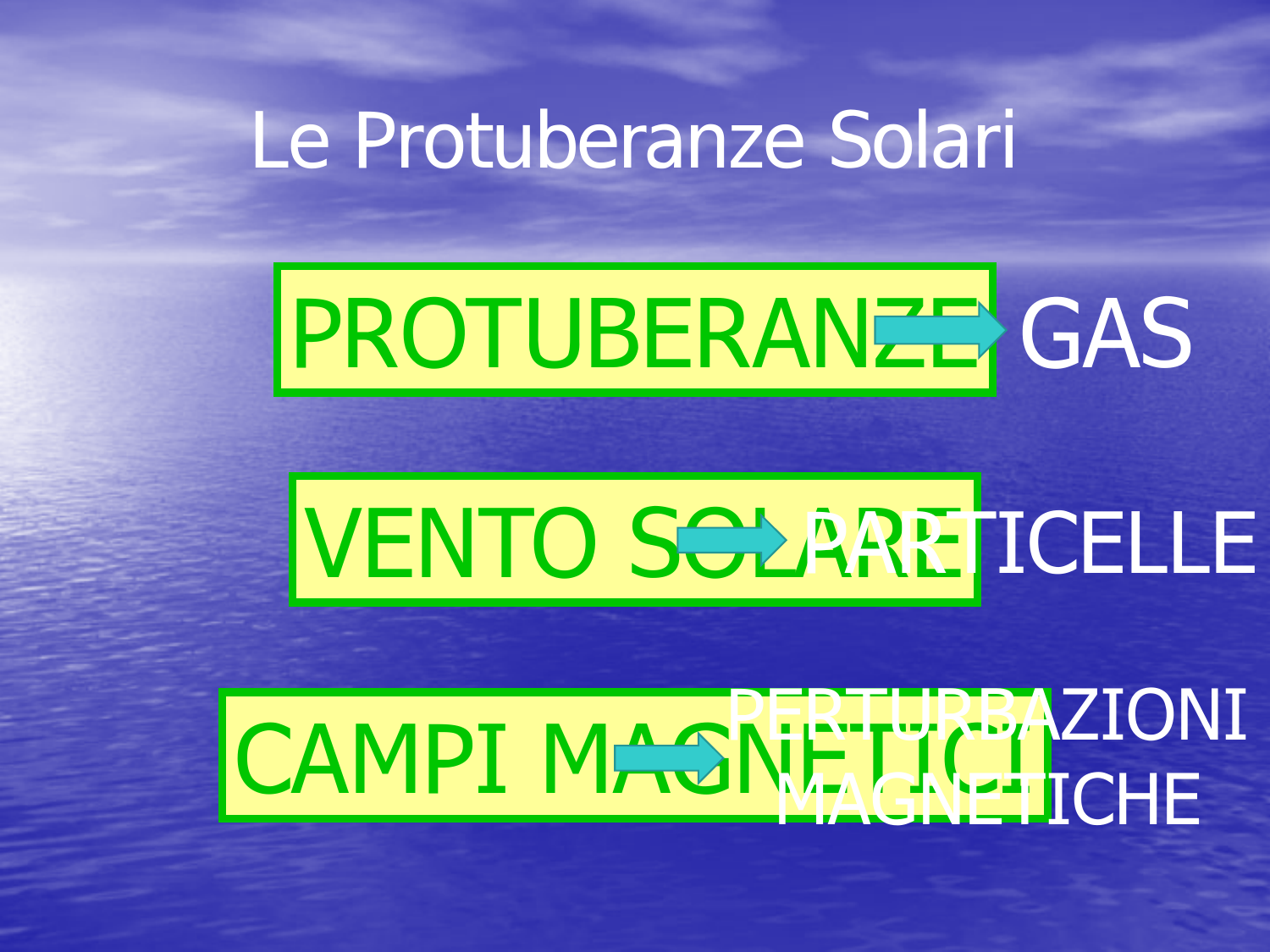

# Le Protuberanze Solari

PROTUBERANZE
GAS

VENTO SOLARE
PARTICELLE

PERTURBAZIONI MAGNETICHE
CAMPI MAGNETICI